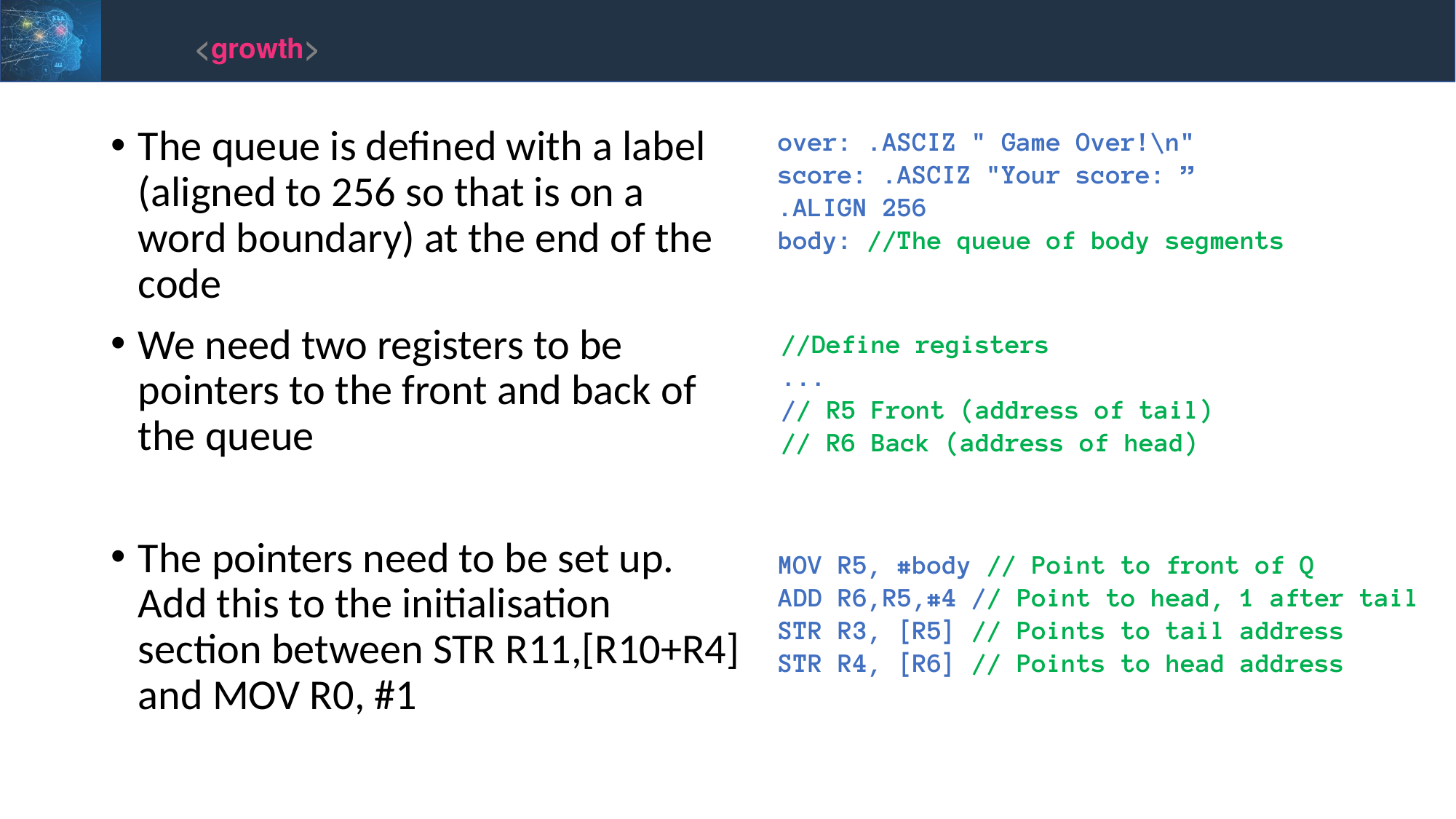

<growth>
The queue is defined with a label (aligned to 256 so that is on a word boundary) at the end of the code
We need two registers to be pointers to the front and back of the queue

The pointers need to be set up. Add this to the initialisation section between STR R11,[R10+R4] and MOV R0, #1

over: .ASCIZ " Game Over!\n"
score: .ASCIZ "Your score: ”
.ALIGN 256
body: //The queue of body segments
//Define registers
...
// R5 Front (address of tail)
// R6 Back (address of head)
MOV R5, #body // Point to front of Q
ADD R6,R5,#4 // Point to head, 1 after tail
STR R3, [R5] // Points to tail address
STR R4, [R6] // Points to head address